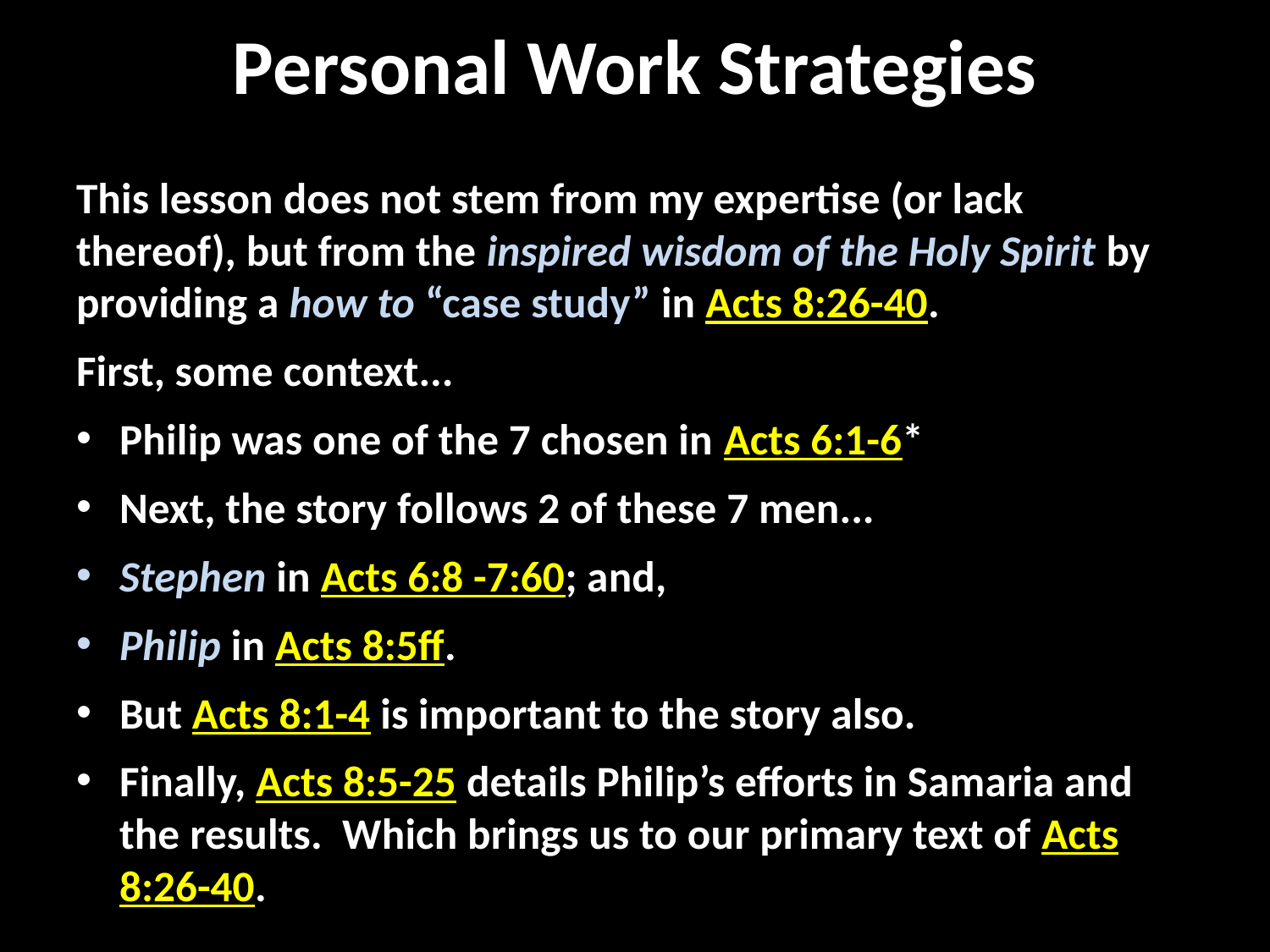

# Personal Work Strategies
This lesson does not stem from my expertise (or lack thereof), but from the inspired wisdom of the Holy Spirit by providing a how to “case study” in Acts 8:26-40.
First, some context...
Philip was one of the 7 chosen in Acts 6:1-6*
Next, the story follows 2 of these 7 men...
Stephen in Acts 6:8 -7:60; and,
Philip in Acts 8:5ff.
But Acts 8:1-4 is important to the story also.
Finally, Acts 8:5-25 details Philip’s efforts in Samaria and the results.  Which brings us to our primary text of Acts 8:26-40.